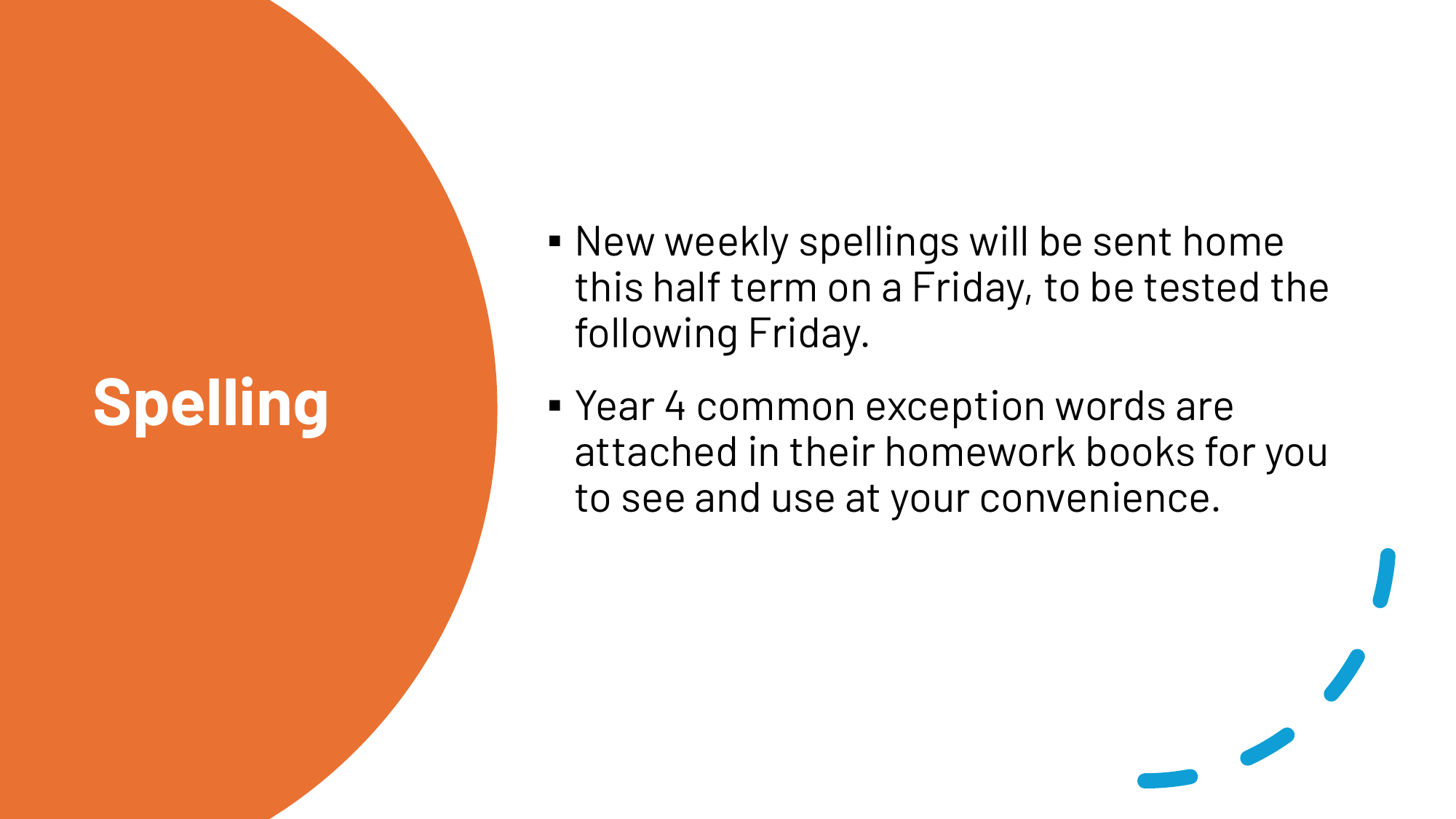

New weekly spellings will be sent home this half term on a Friday, to be tested the following Friday.
Year 4 common exception words are attached in their homework books for you to see and use at your convenience.

# Spelling